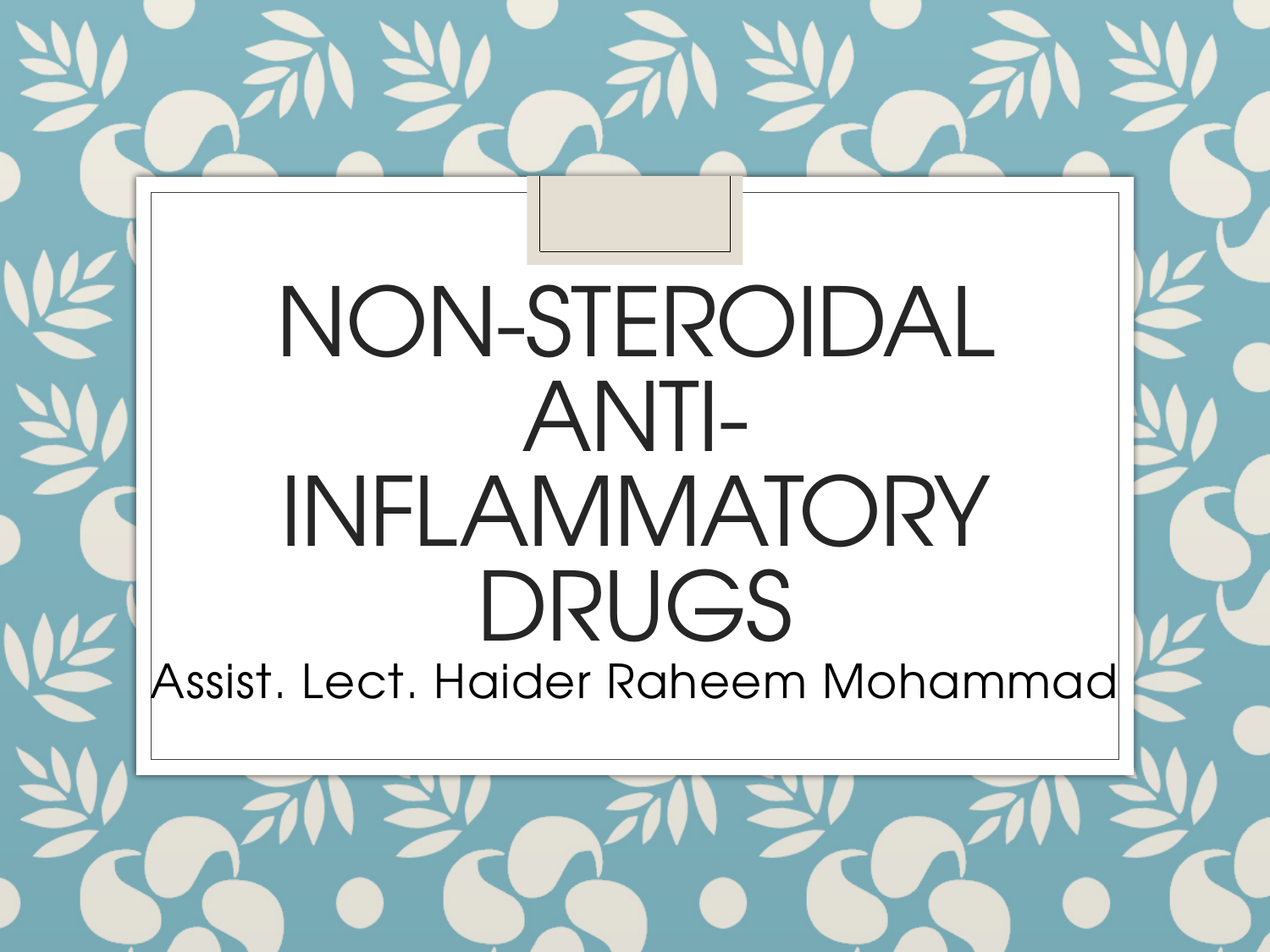

# Non-Steroidal Anti-Inflammatory Drugs
Assist. Lect. Haider Raheem Mohammad